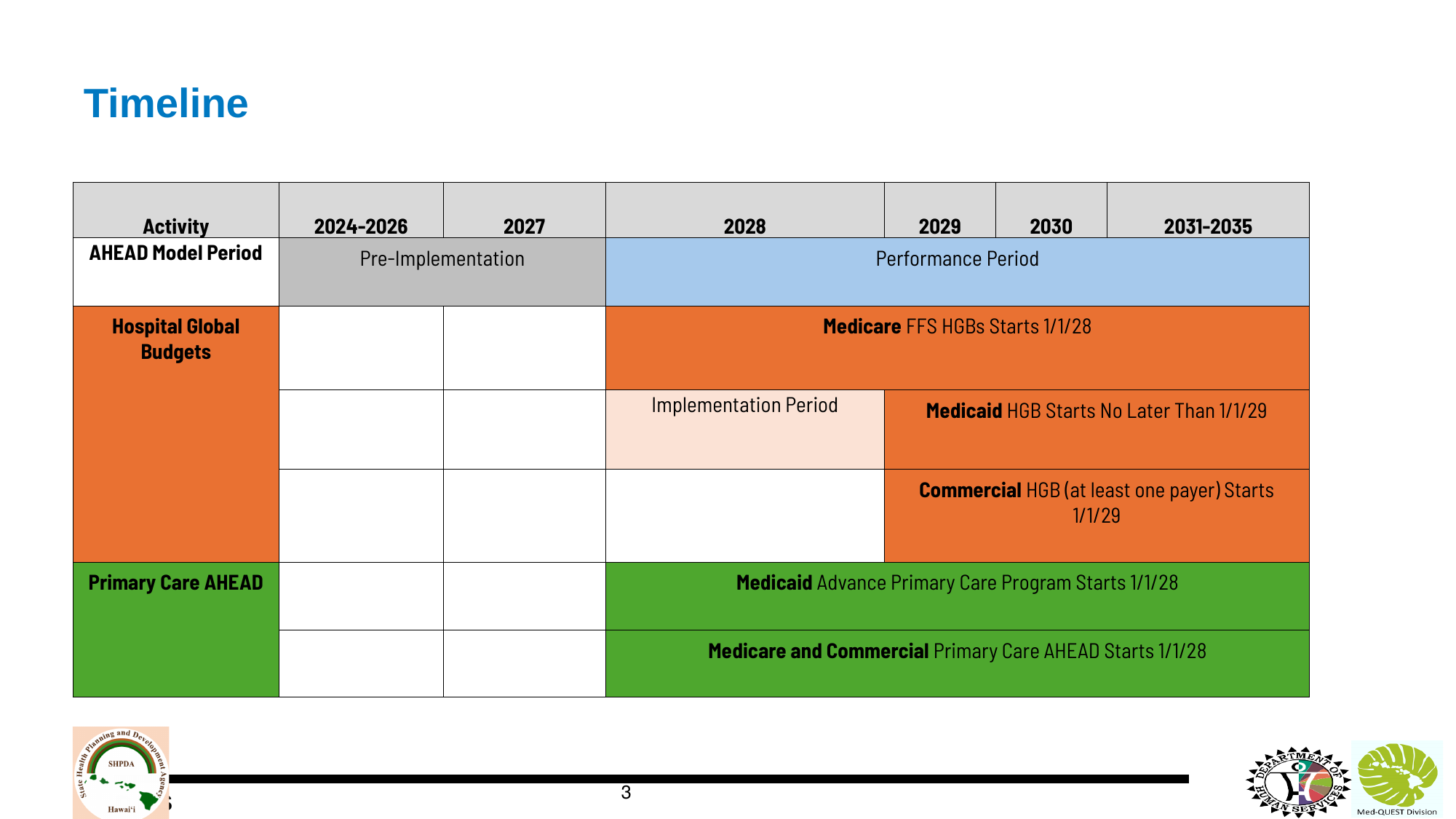

# Timeline
| Activity | 2024-2026 | 2027 | 2028 | 2029 | 2030 | 2031-2035 |
| --- | --- | --- | --- | --- | --- | --- |
| AHEAD Model Period | Pre-Implementation |  | Performance Period |  |  |  |
| Hospital Global Budgets |  |  | Medicare FFS HGBs Starts 1/1/28 |  |  |  |
|  |  |  | Implementation Period | Medicaid HGB Starts No Later Than 1/1/29 |  |  |
|  |  |  |  | Commercial HGB (at least one payer) Starts 1/1/29 |  |  |
| Primary Care AHEAD |  |  | Medicaid Advance Primary Care Program Starts 1/1/28 |  |  |  |
|  |  |  | Medicare and Commercial Primary Care AHEAD Starts 1/1/28 |  |  |  |
3